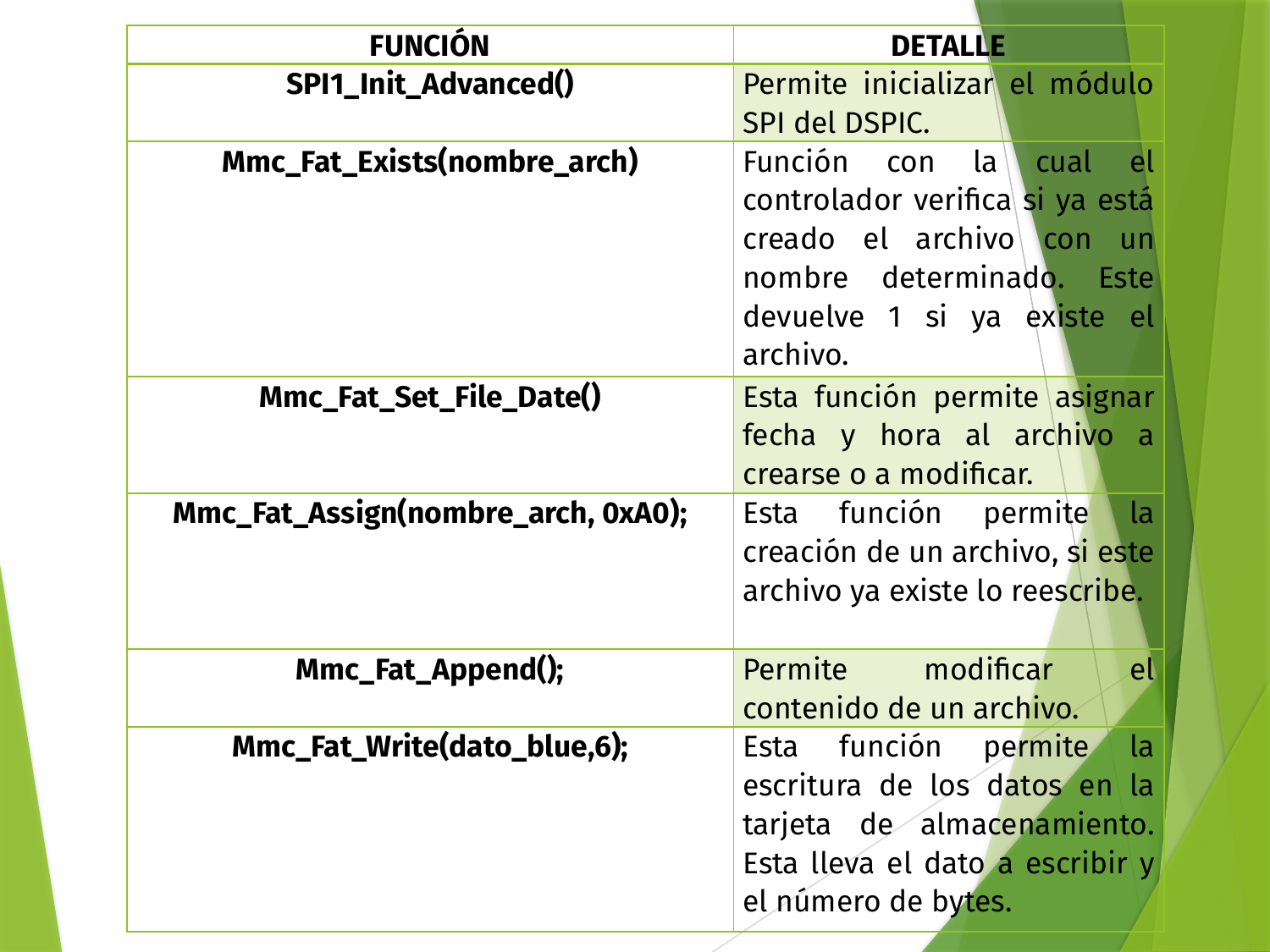

| FUNCIÓN | DETALLE |
| --- | --- |
| SPI1\_Init\_Advanced() | Permite inicializar el módulo SPI del DSPIC. |
| Mmc\_Fat\_Exists(nombre\_arch) | Función con la cual el controlador verifica si ya está creado el archivo con un nombre determinado. Este devuelve 1 si ya existe el archivo. |
| Mmc\_Fat\_Set\_File\_Date() | Esta función permite asignar fecha y hora al archivo a crearse o a modificar. |
| Mmc\_Fat\_Assign(nombre\_arch, 0xA0); | Esta función permite la creación de un archivo, si este archivo ya existe lo reescribe. |
| Mmc\_Fat\_Append(); | Permite modificar el contenido de un archivo. |
| Mmc\_Fat\_Write(dato\_blue,6); | Esta función permite la escritura de los datos en la tarjeta de almacenamiento. Esta lleva el dato a escribir y el número de bytes. |